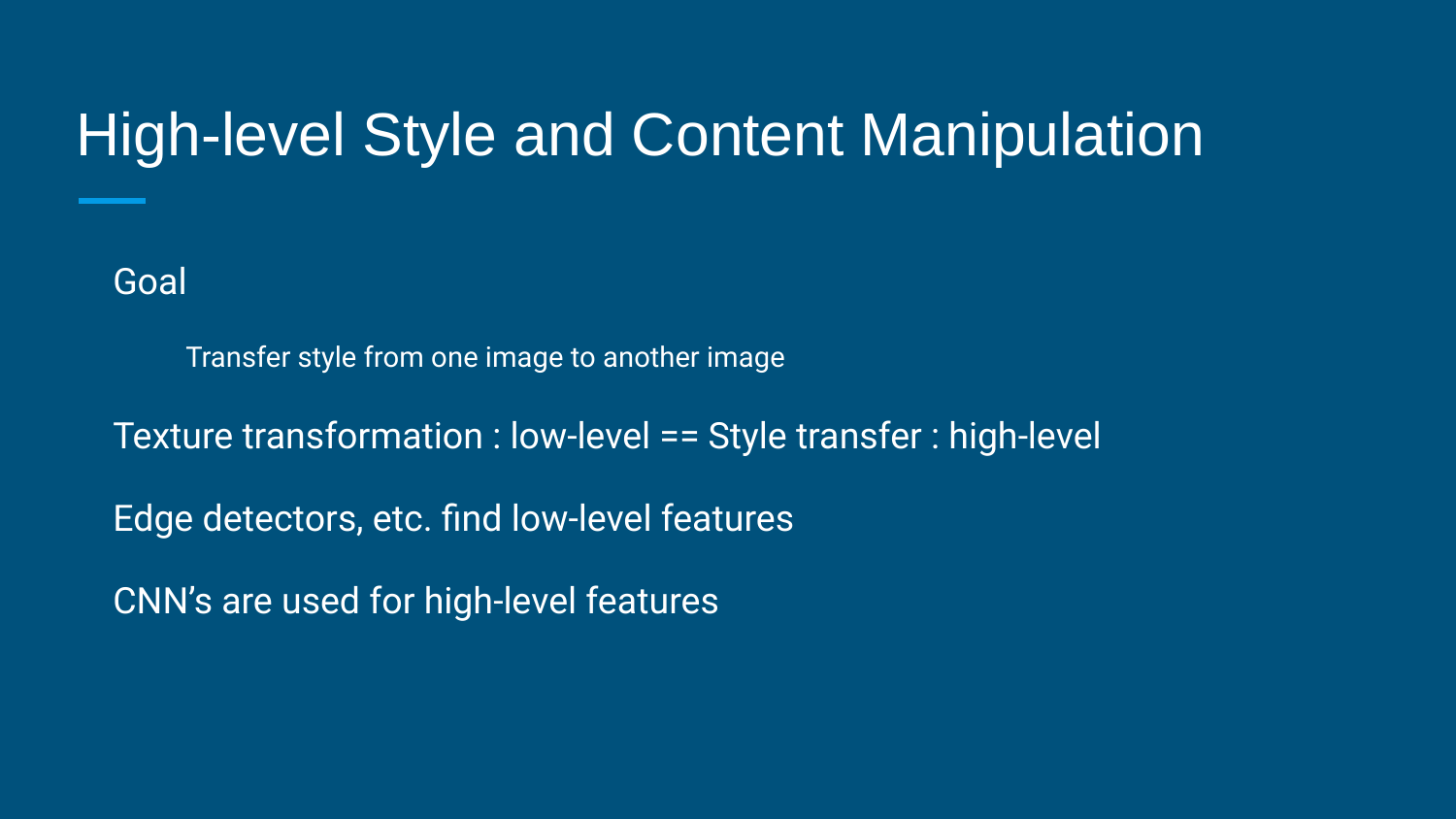

# High-level Style and Content Manipulation
Goal
Transfer style from one image to another image
Texture transformation : low-level == Style transfer : high-level
Edge detectors, etc. find low-level features
CNN’s are used for high-level features